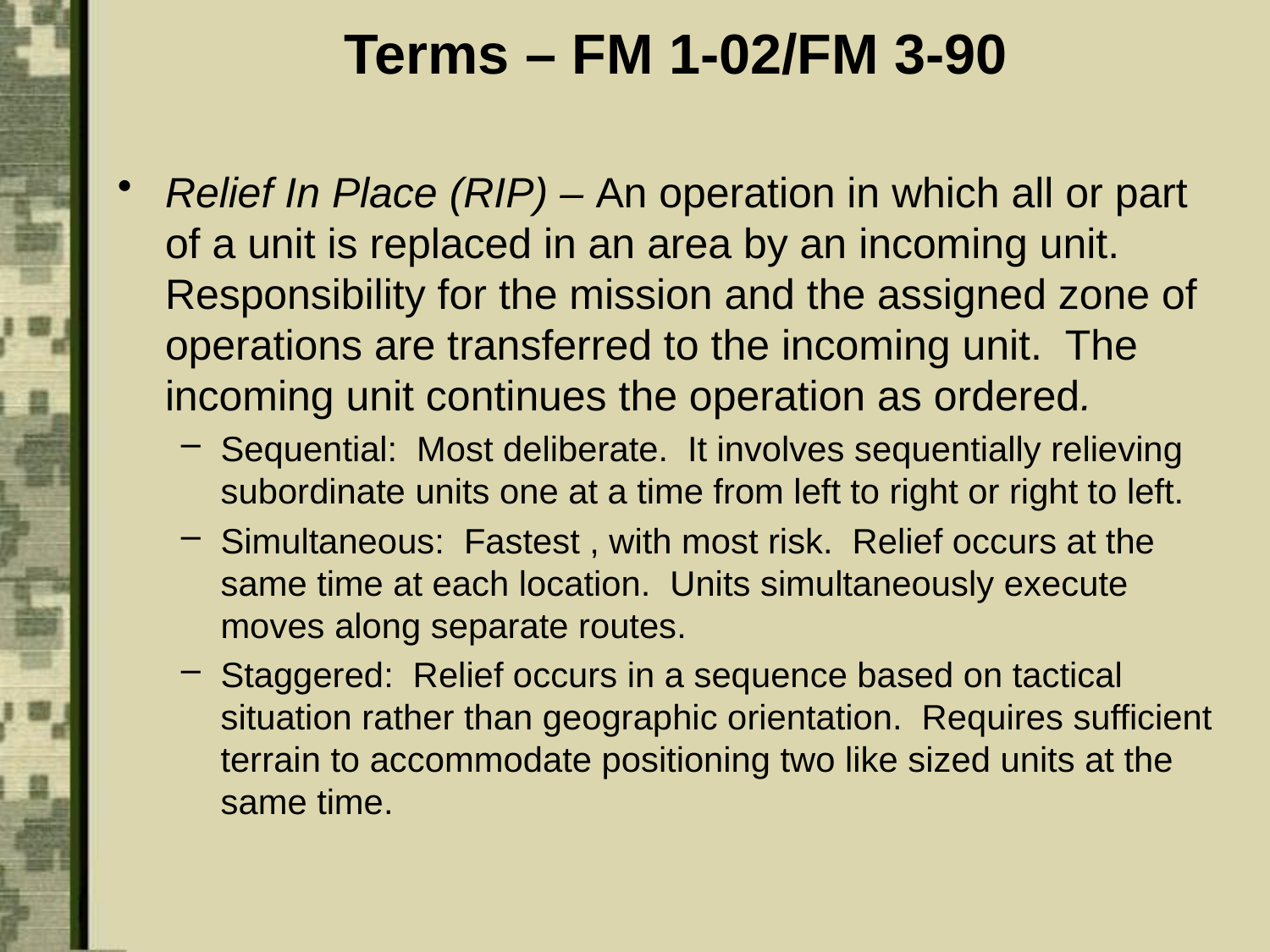

# Terms – FM 1-02/FM 3-90
Relief In Place (RIP) – An operation in which all or part of a unit is replaced in an area by an incoming unit. Responsibility for the mission and the assigned zone of operations are transferred to the incoming unit.  The incoming unit continues the operation as ordered.
Sequential:  Most deliberate.  It involves sequentially relieving subordinate units one at a time from left to right or right to left.
Simultaneous:  Fastest , with most risk.  Relief occurs at the same time at each location.  Units simultaneously execute moves along separate routes.
Staggered:  Relief occurs in a sequence based on tactical situation rather than geographic orientation.  Requires sufficient terrain to accommodate positioning two like sized units at the same time.